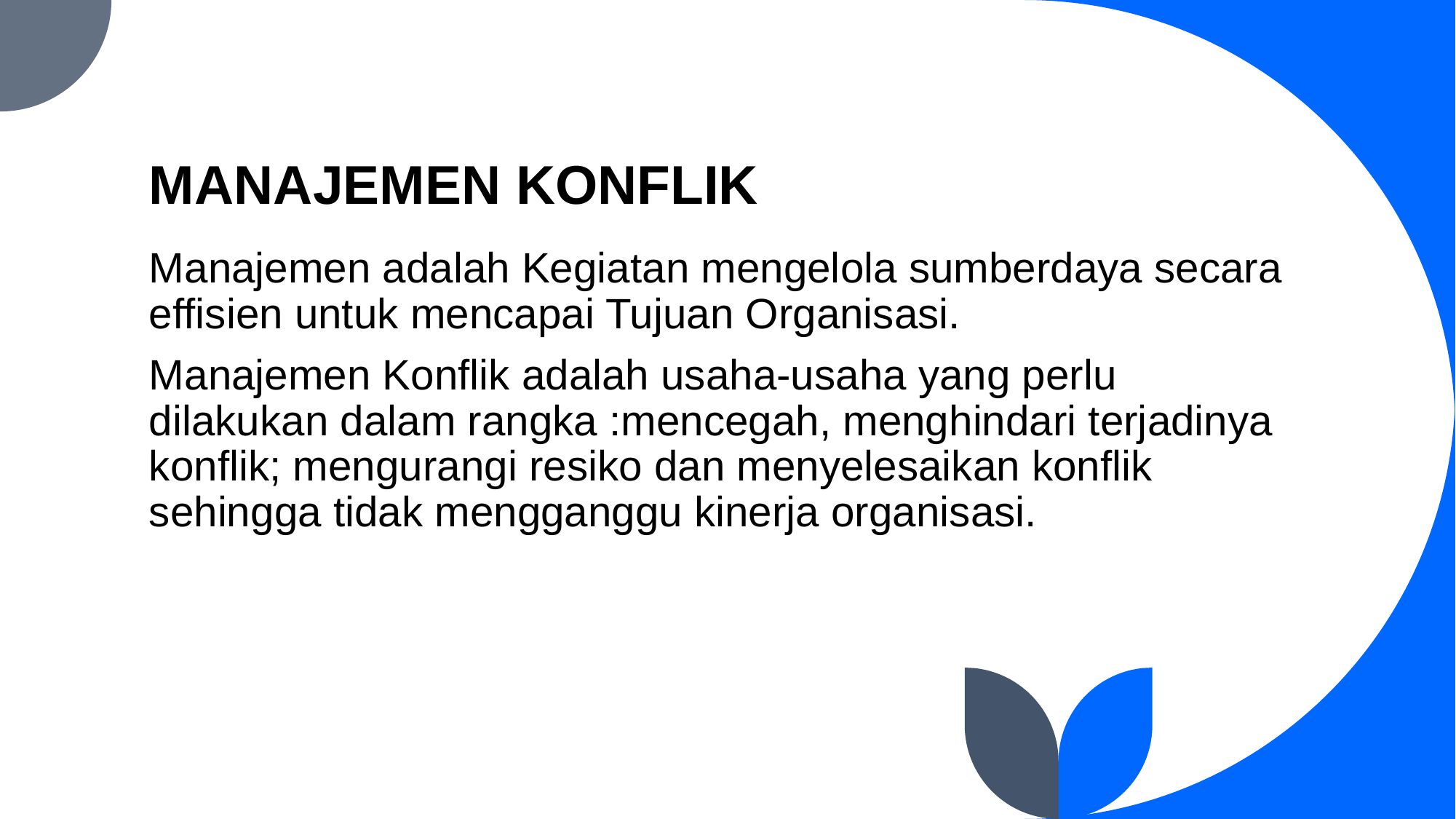

# MANAJEMEN KONFLIK
Manajemen adalah Kegiatan mengelola sumberdaya secara effisien untuk mencapai Tujuan Organisasi.
Manajemen Konflik adalah usaha-usaha yang perlu dilakukan dalam rangka :mencegah, menghindari terjadinya konflik; mengurangi resiko dan menyelesaikan konflik sehingga tidak mengganggu kinerja organisasi.